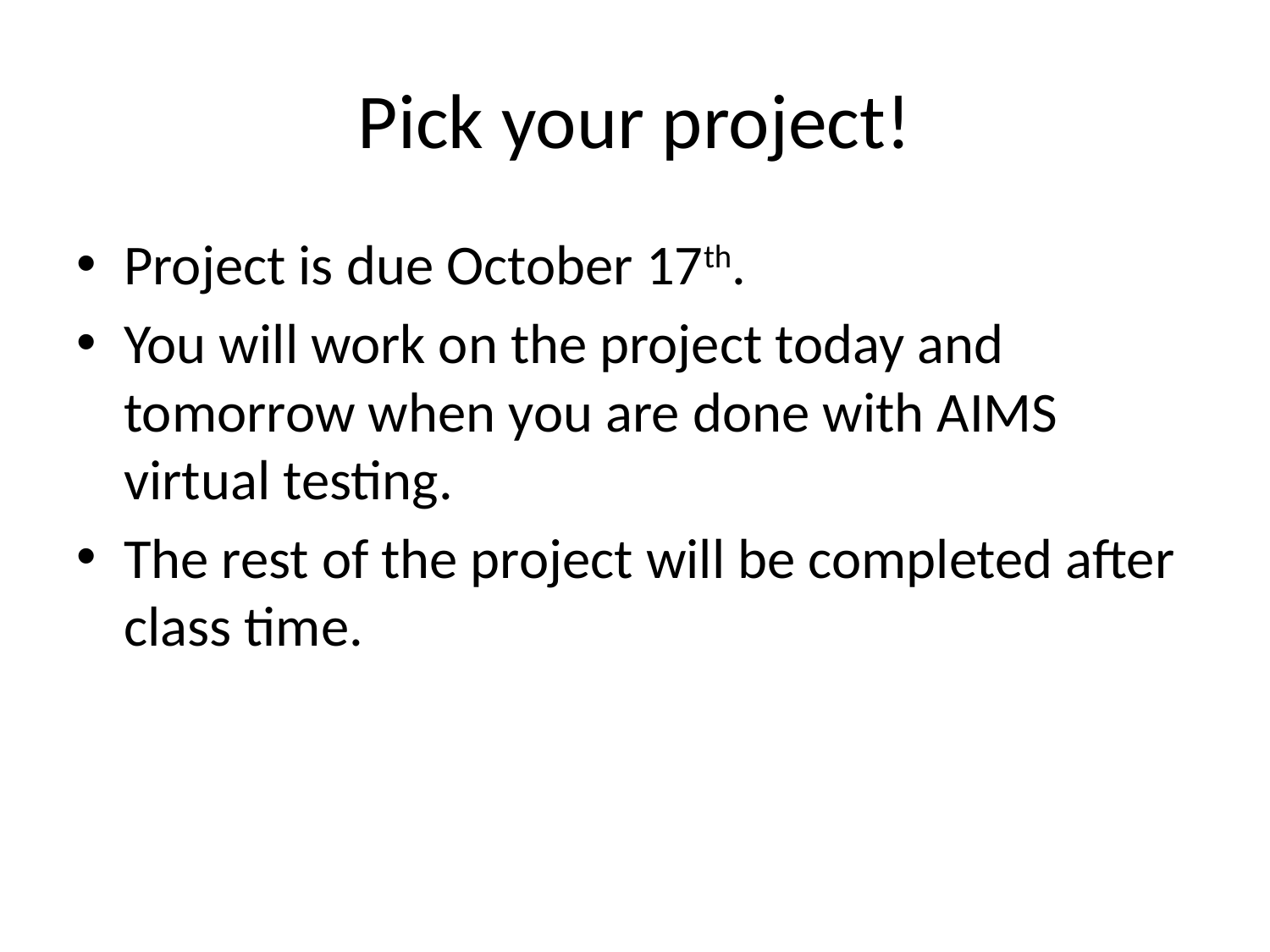

# Pick your project!
Project is due October 17th.
You will work on the project today and tomorrow when you are done with AIMS virtual testing.
The rest of the project will be completed after class time.